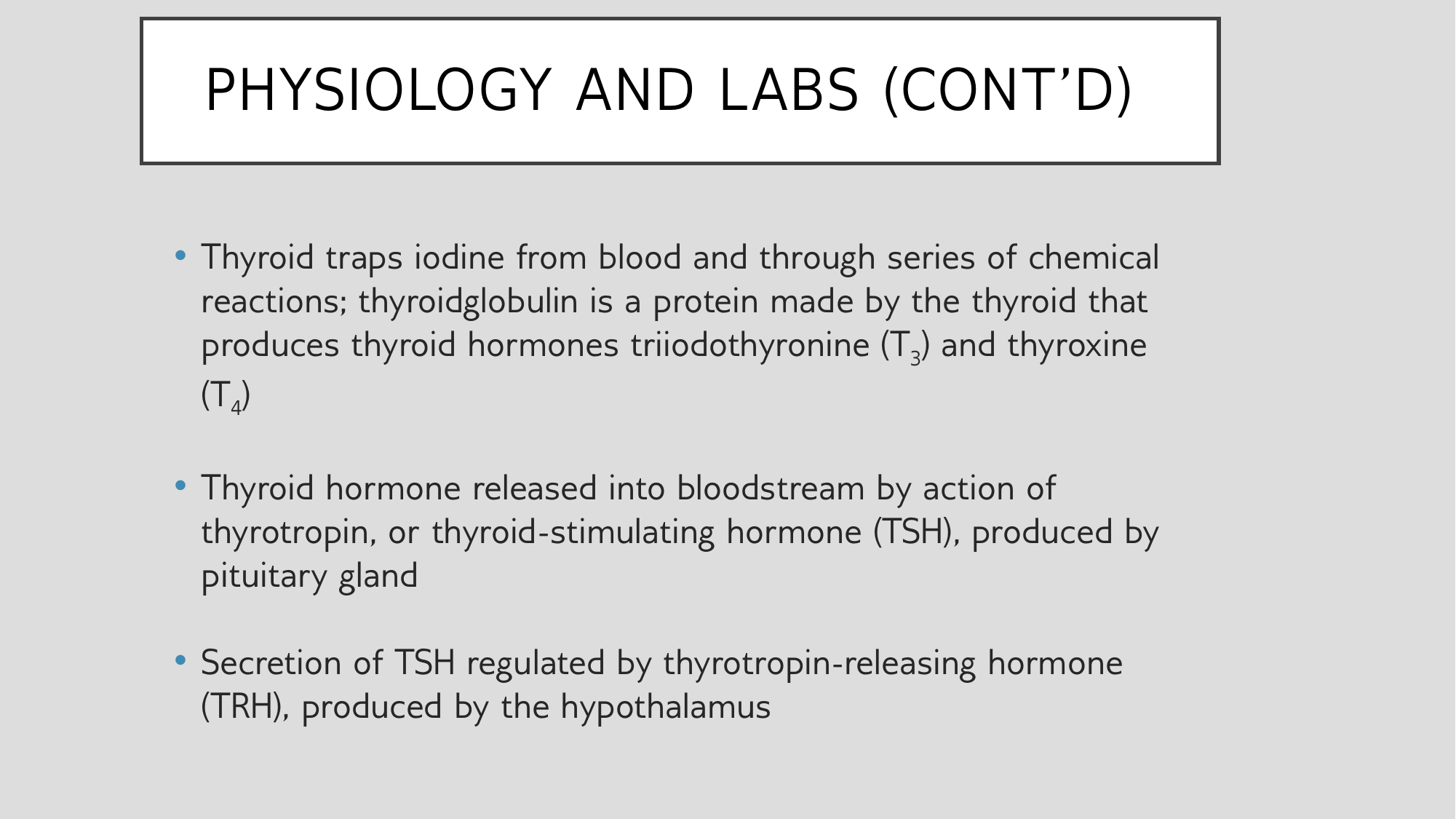

# Physiology and Labs (cont’d)
Thyroid traps iodine from blood and through series of chemical reactions; thyroidglobulin is a protein made by the thyroid that produces thyroid hormones triiodothyronine (T3) and thyroxine (T4)

Thyroid hormone released into bloodstream by action of thyrotropin, or thyroid-stimulating hormone (TSH), produced by pituitary gland

Secretion of TSH regulated by thyrotropin-releasing hormone (TRH), produced by the hypothalamus